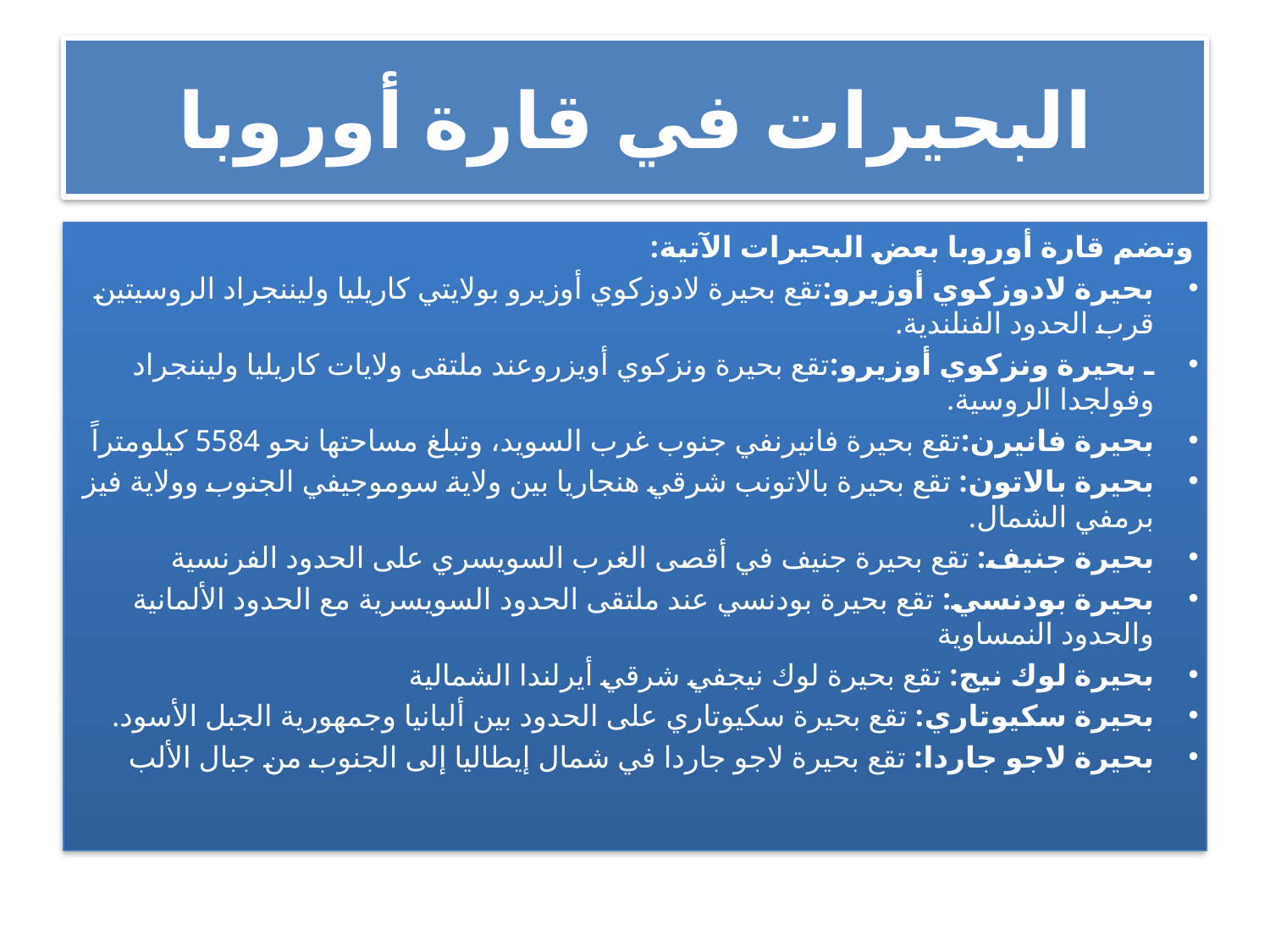

# البحيرات في قارة أوروبا
وتضم قارة أوروبا بعض البحيرات الآتية:
بحيرة لادوزكوي أوزيرو:تقع بحيرة لادوزكوي أوزيرو بولايتي كاريليا وليننجراد الروسيتين قرب الحدود الفنلندية.
ـ بحيرة ونزكوي أوزيرو:تقع بحيرة ونزكوي أويزروعند ملتقى ولايات كاريليا وليننجراد وفولجدا الروسية.
بحيرة فانيرن:تقع بحيرة فانيرنفي جنوب غرب السويد، وتبلغ مساحتها نحو 5584 كيلومتراً
بحيرة بالاتون: تقع بحيرة بالاتونب شرقي هنجاريا بين ولاية سوموجيفي الجنوب وولاية فيز برمفي الشمال.
بحيرة جنيف: تقع بحيرة جنيف في أقصى الغرب السويسري على الحدود الفرنسية
بحيرة بودنسي: تقع بحيرة بودنسي عند ملتقى الحدود السويسرية مع الحدود الألمانية والحدود النمساوية
بحيرة لوك نيج: تقع بحيرة لوك نيجفي شرقي أيرلندا الشمالية
بحيرة سكيوتاري: تقع بحيرة سكيوتاري على الحدود بين ألبانيا وجمهورية الجبل الأسود.
بحيرة لاجو جاردا: تقع بحيرة لاجو جاردا في شمال إيطاليا إلى الجنوب من جبال الألب